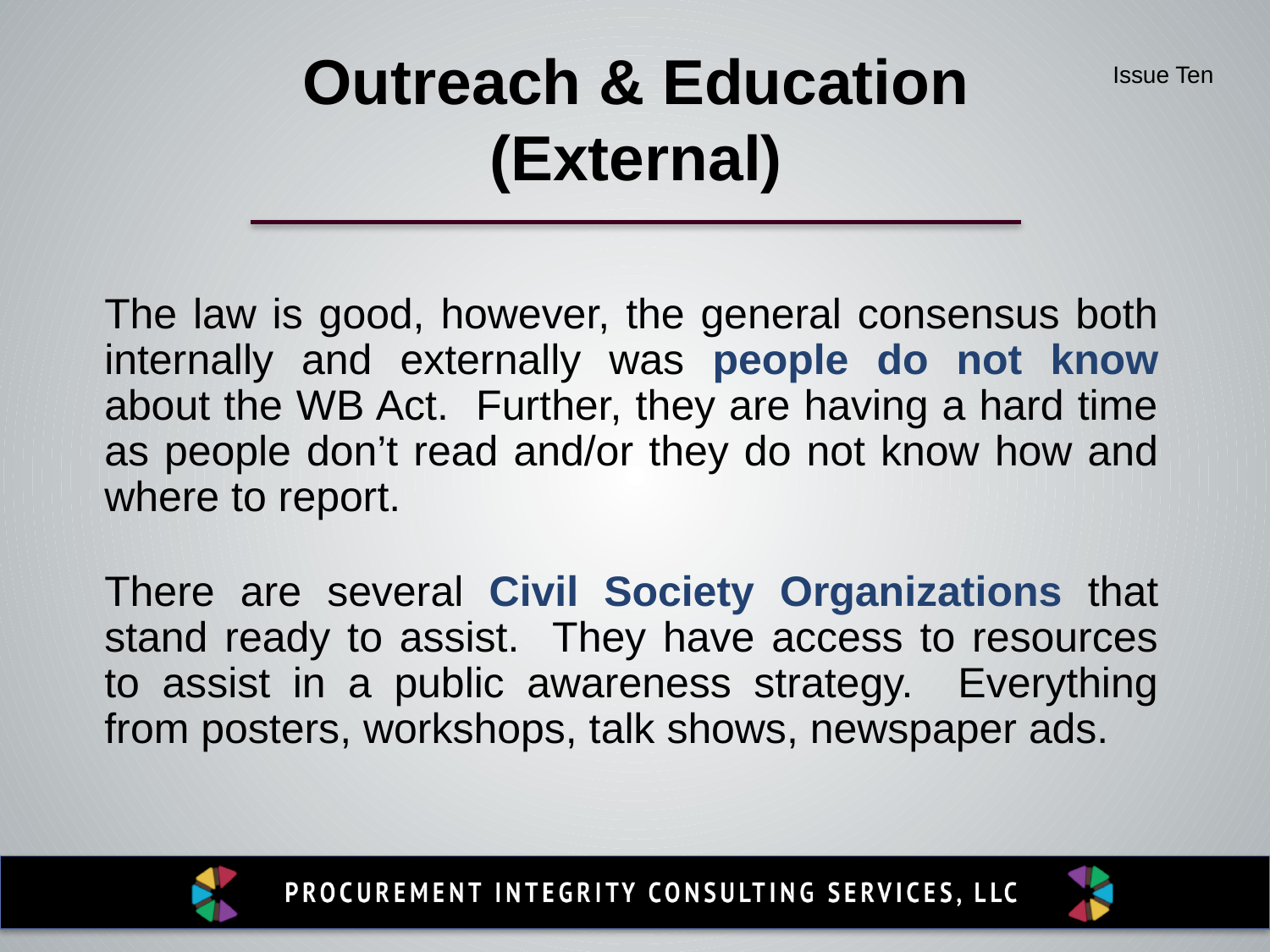

Issue Ten
Outreach & Education (External)
The law is good, however, the general consensus both internally and externally was people do not know about the WB Act.  Further, they are having a hard time as people don’t read and/or they do not know how and where to report.

There are several Civil Society Organizations that stand ready to assist.  They have access to resources to assist in a public awareness strategy.  Everything from posters, workshops, talk shows, newspaper ads.